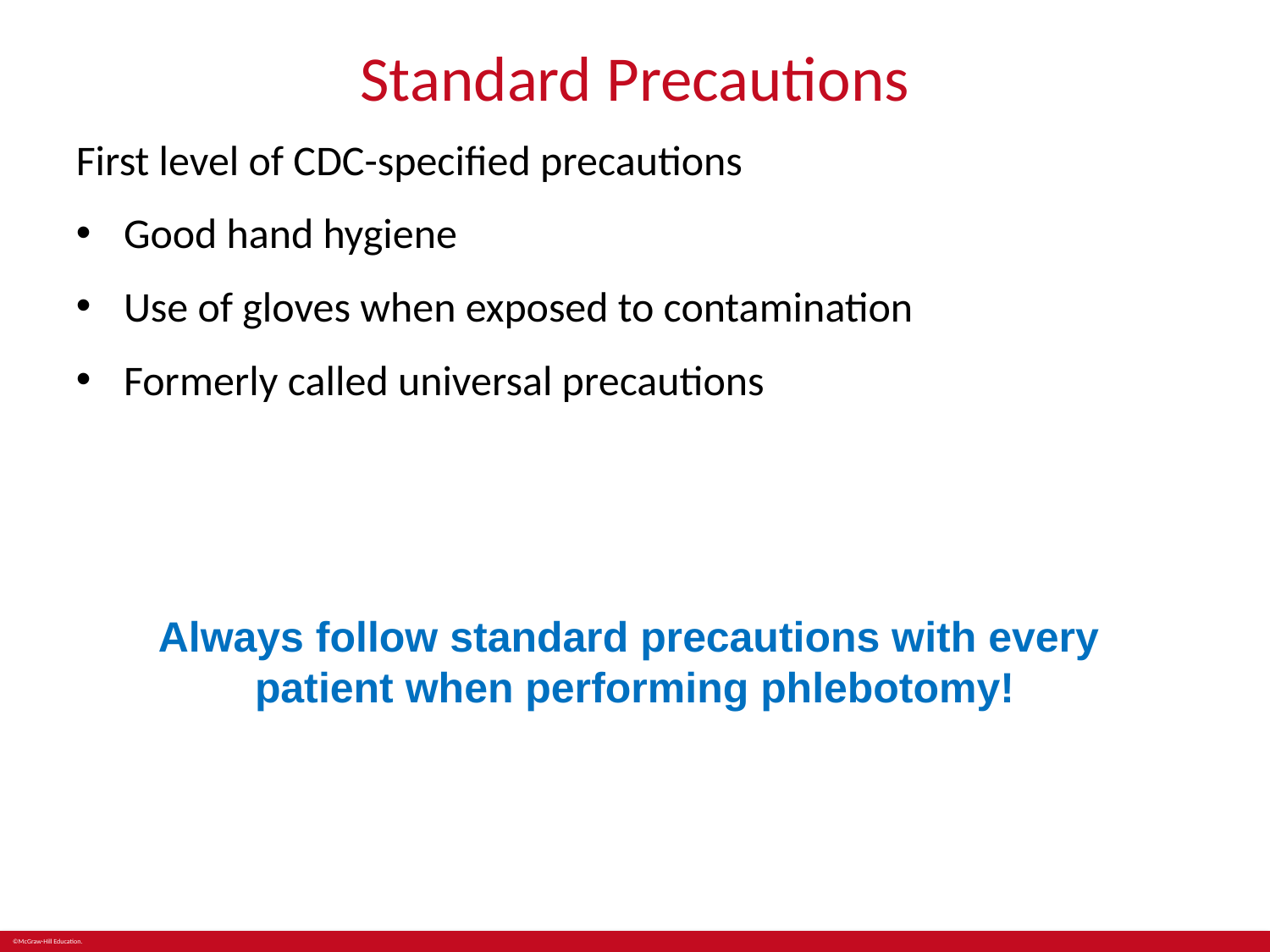

# Standard Precautions
First level of CDC-specified precautions
Good hand hygiene
Use of gloves when exposed to contamination
Formerly called universal precautions

Always follow standard precautions with every
patient when performing phlebotomy!